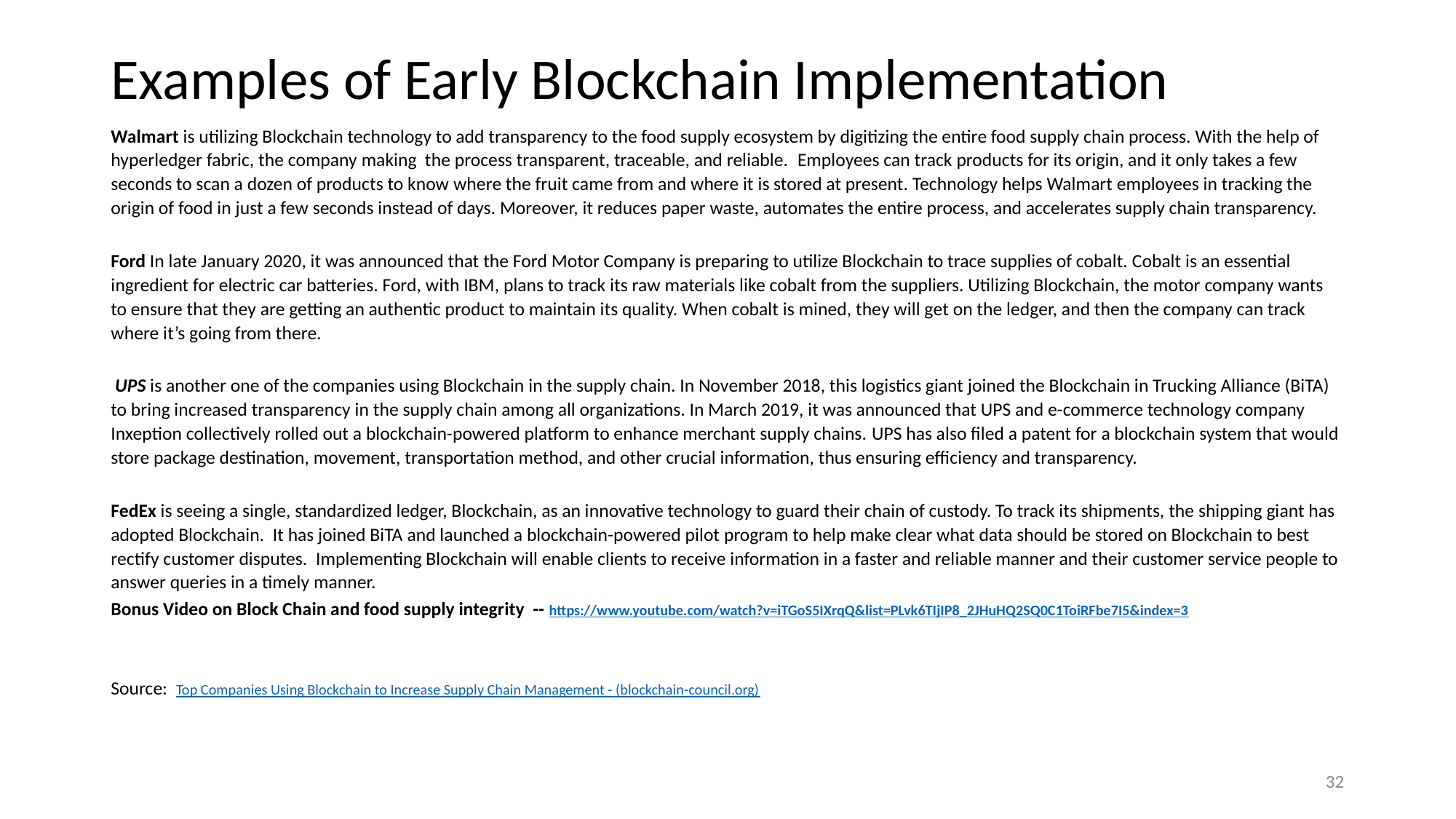

# Examples of Early Blockchain Implementation
Walmart is utilizing Blockchain technology to add transparency to the food supply ecosystem by digitizing the entire food supply chain process. With the help of hyperledger fabric, the company making  the process transparent, traceable, and reliable.  Employees can track products for its origin, and it only takes a few seconds to scan a dozen of products to know where the fruit came from and where it is stored at present. Technology helps Walmart employees in tracking the origin of food in just a few seconds instead of days. Moreover, it reduces paper waste, automates the entire process, and accelerates supply chain transparency.

Ford In late January 2020, it was announced that the Ford Motor Company is preparing to utilize Blockchain to trace supplies of cobalt. Cobalt is an essential ingredient for electric car batteries. Ford, with IBM, plans to track its raw materials like cobalt from the suppliers. Utilizing Blockchain, the motor company wants to ensure that they are getting an authentic product to maintain its quality. When cobalt is mined, they will get on the ledger, and then the company can track where it’s going from there.

 UPS is another one of the companies using Blockchain in the supply chain. In November 2018, this logistics giant joined the Blockchain in Trucking Alliance (BiTA) to bring increased transparency in the supply chain among all organizations. In March 2019, it was announced that UPS and e-commerce technology company Inxeption collectively rolled out a blockchain-powered platform to enhance merchant supply chains. UPS has also filed a patent for a blockchain system that would store package destination, movement, transportation method, and other crucial information, thus ensuring efficiency and transparency.

FedEx is seeing a single, standardized ledger, Blockchain, as an innovative technology to guard their chain of custody. To track its shipments, the shipping giant has adopted Blockchain.  It has joined BiTA and launched a blockchain-powered pilot program to help make clear what data should be stored on Blockchain to best rectify customer disputes.  Implementing Blockchain will enable clients to receive information in a faster and reliable manner and their customer service people to answer queries in a timely manner.
Bonus Video on Block Chain and food supply integrity  -- https://www.youtube.com/watch?v=iTGoS5IXrqQ&list=PLvk6TIjIP8_2JHuHQ2SQ0C1ToiRFbe7I5&index=3

Source:  Top Companies Using Blockchain to Increase Supply Chain Management - (blockchain-council.org)

32